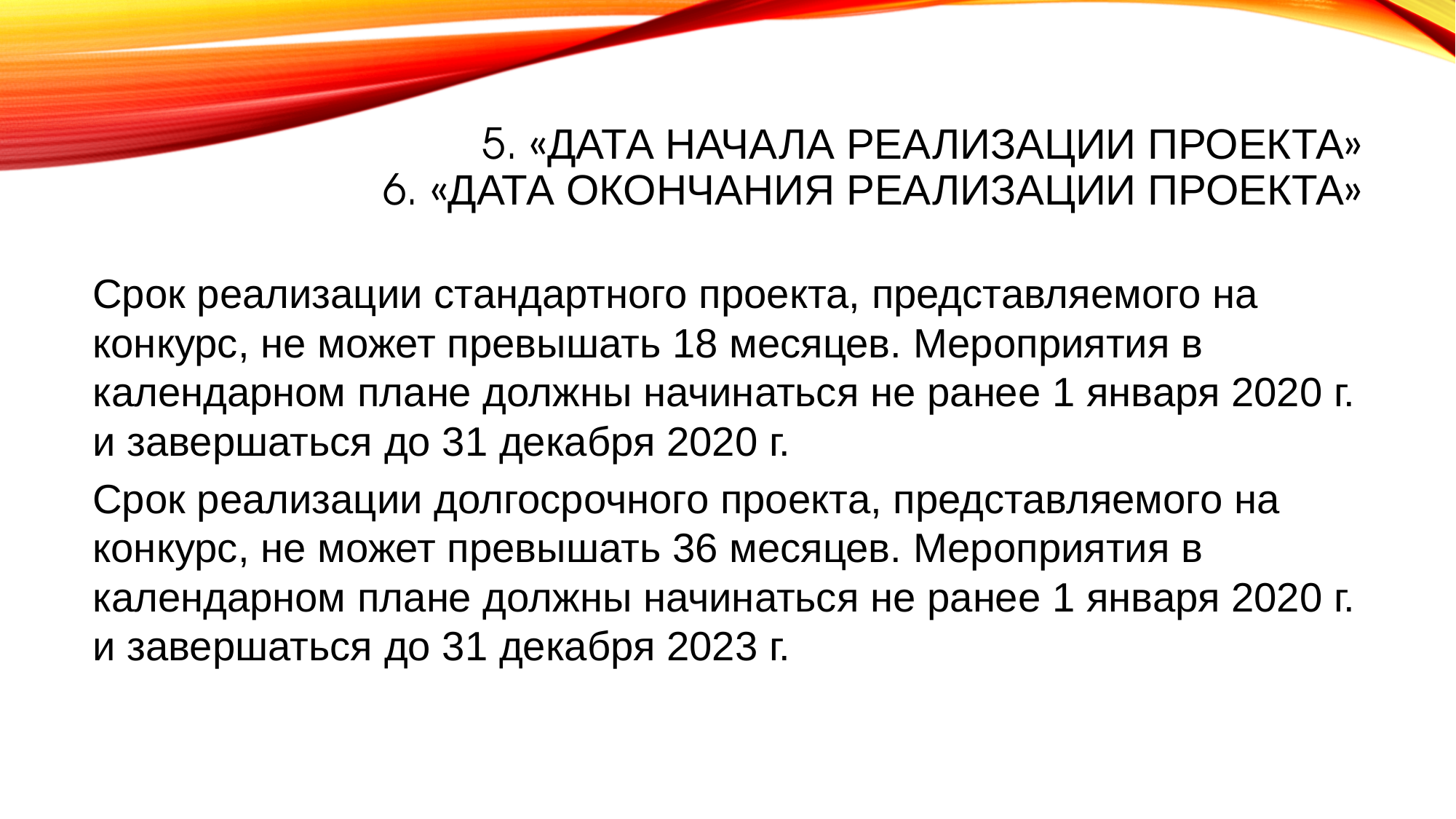

# 5. «Дата начала реализации проекта» 6. «дата окончания реализации проекта»
Срок реализации стандартного проекта, представляемого на конкурс, не может превышать 18 месяцев. Мероприятия в календарном плане должны начинаться не ранее 1 января 2020 г. и завершаться до 31 декабря 2020 г.
Срок реализации долгосрочного проекта, представляемого на конкурс, не может превышать 36 месяцев. Мероприятия в календарном плане должны начинаться не ранее 1 января 2020 г. и завершаться до 31 декабря 2023 г.